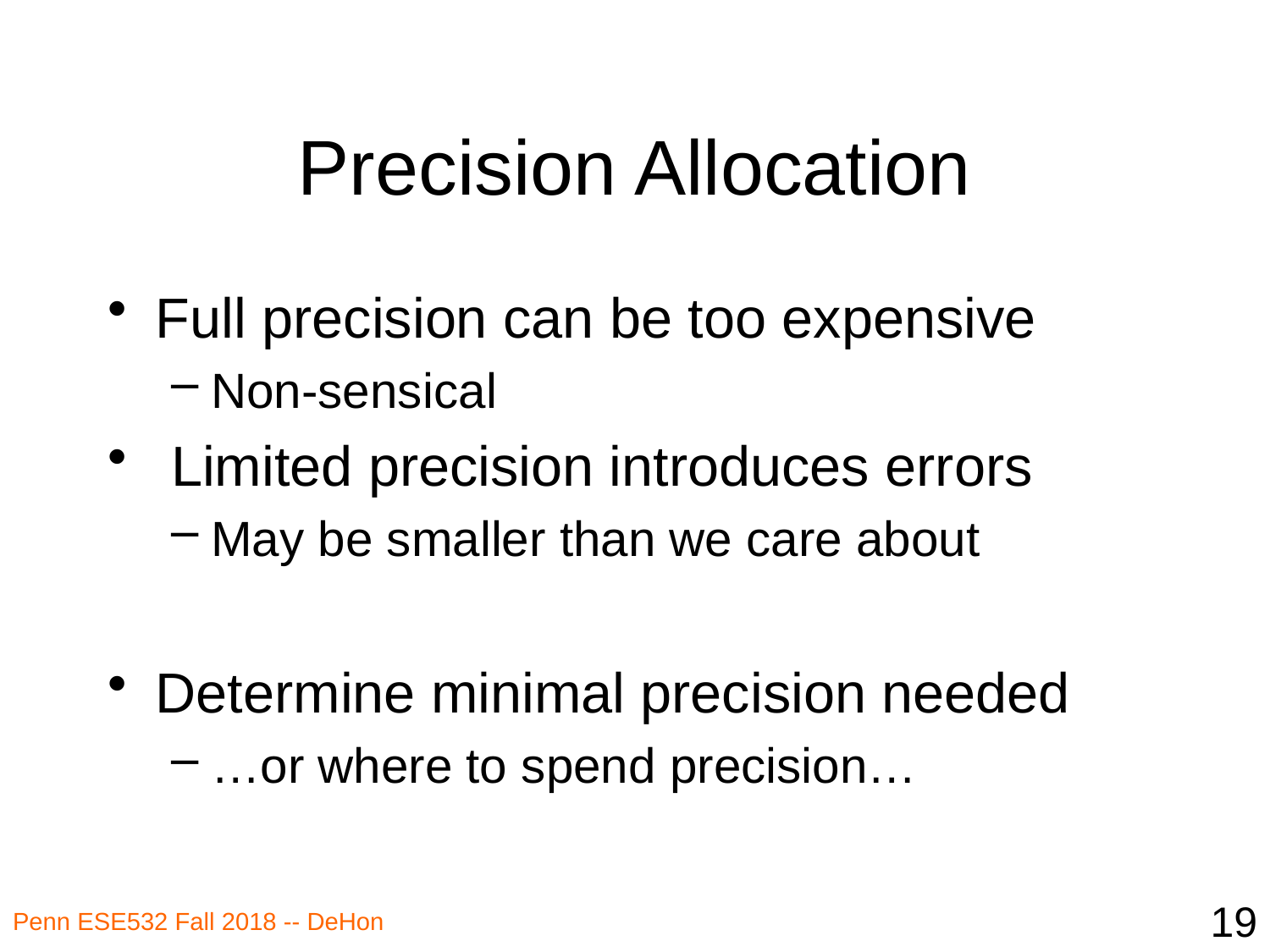

# Precision Allocation
Full precision can be too expensive
Non-sensical
 Limited precision introduces errors
May be smaller than we care about

Determine minimal precision needed
…or where to spend precision…

19
Penn ESE532 Fall 2018 -- DeHon